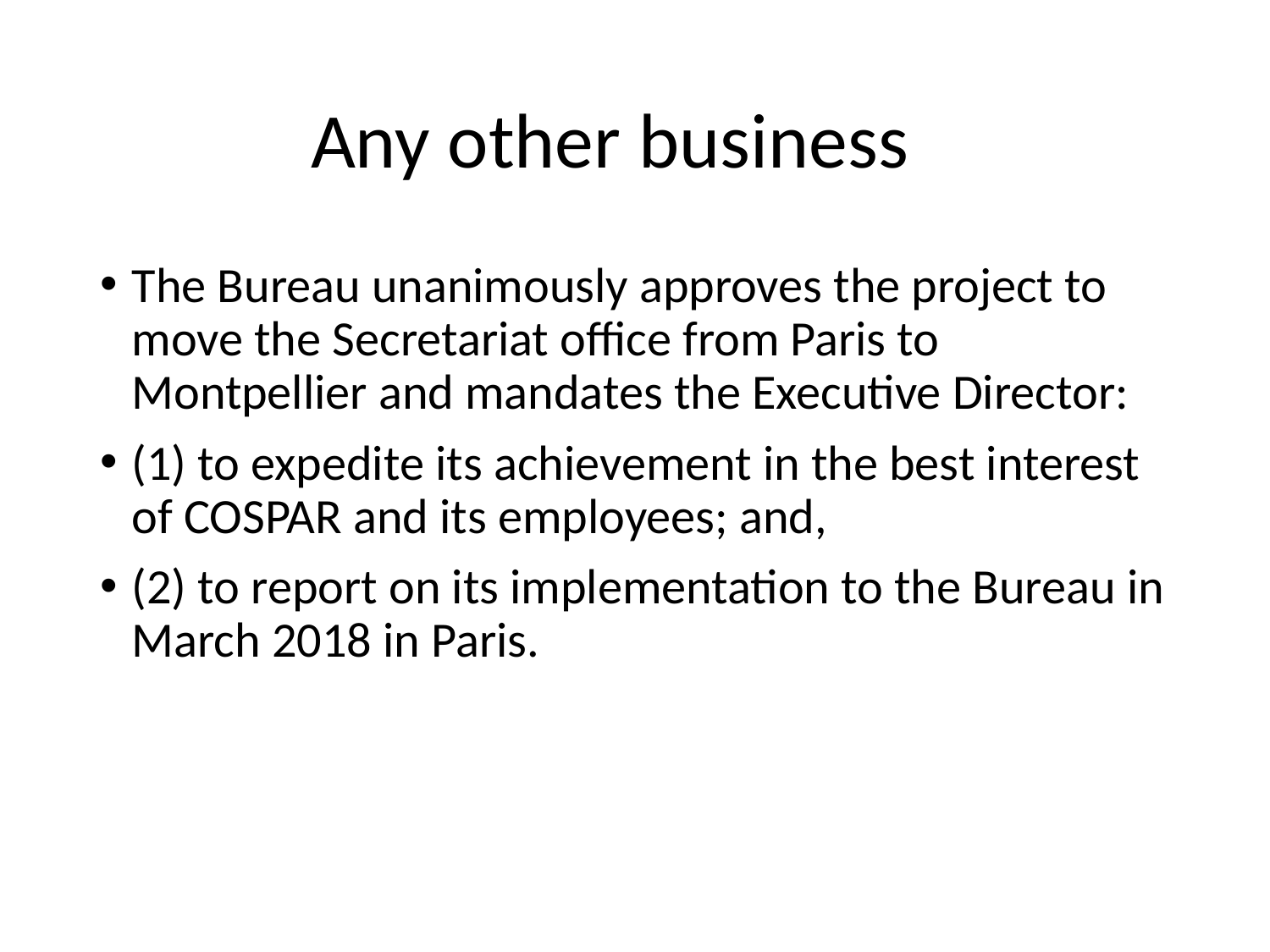

# Any other business
The Bureau unanimously approves the project to move the Secretariat office from Paris to Montpellier and mandates the Executive Director:
(1) to expedite its achievement in the best interest of COSPAR and its employees; and,
(2) to report on its implementation to the Bureau in March 2018 in Paris.